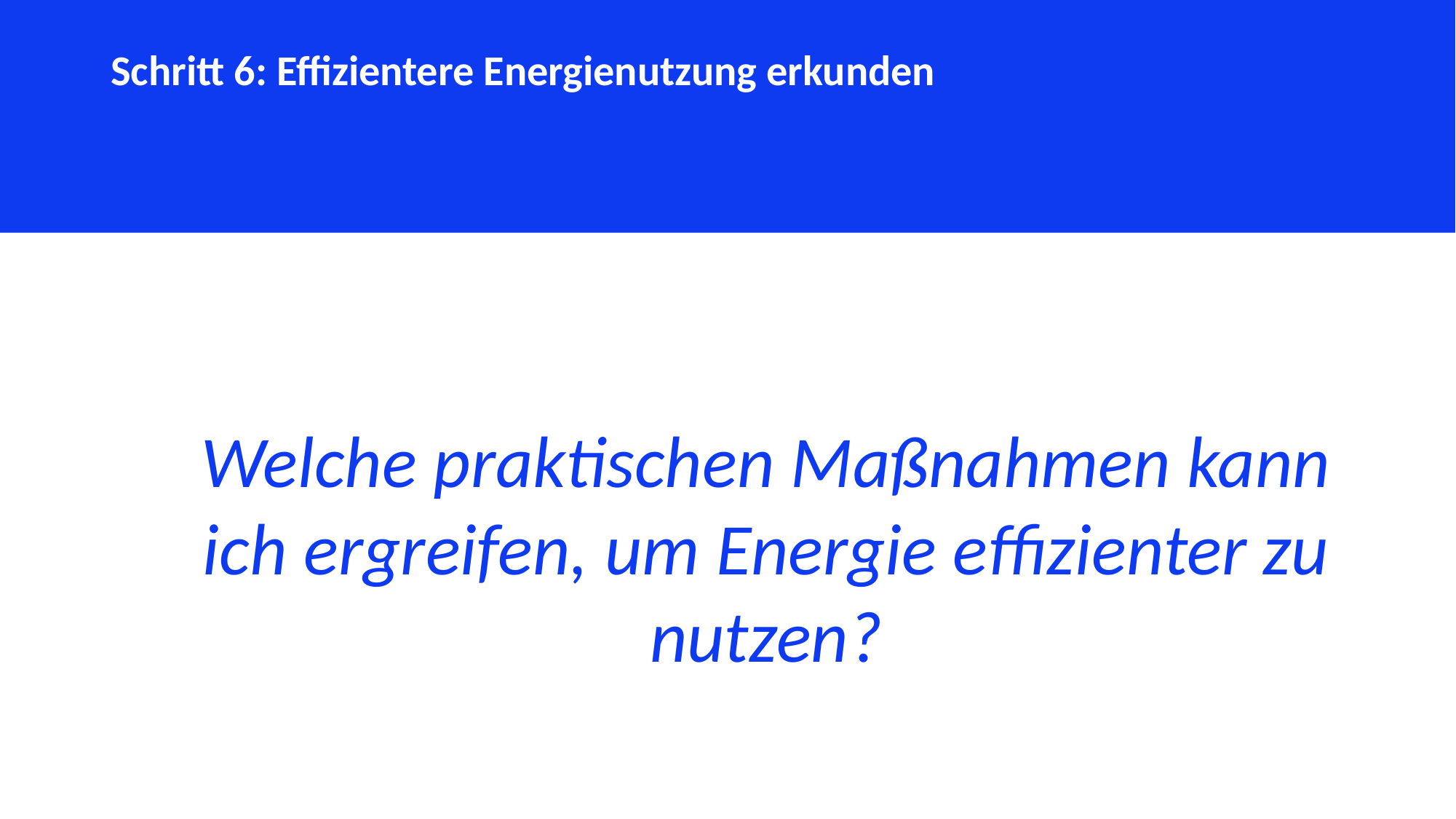

Schritt 6: Effizientere Energienutzung erkunden

Welche praktischen Maßnahmen kann ich ergreifen, um Energie effizienter zu nutzen?